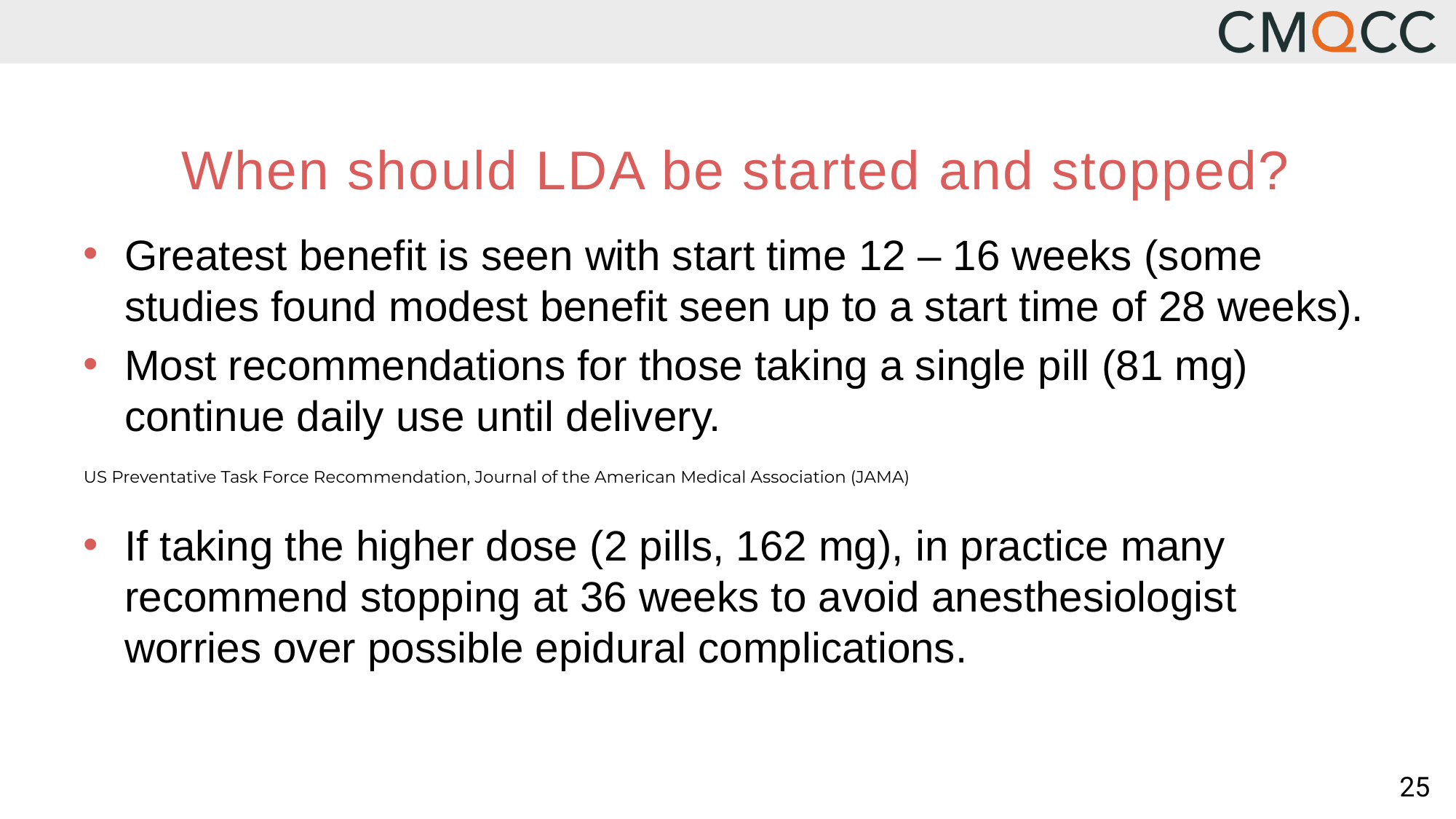

# When should LDA be started and stopped?
Greatest benefit is seen with start time 12 – 16 weeks (some studies found modest benefit seen up to a start time of 28 weeks).
Most recommendations for those taking a single pill (81 mg) continue daily use until delivery.

US Preventative Task Force Recommendation, Journal of the American Medical Association (JAMA)

If taking the higher dose (2 pills, 162 mg), in practice many recommend stopping at 36 weeks to avoid anesthesiologist worries over possible epidural complications.